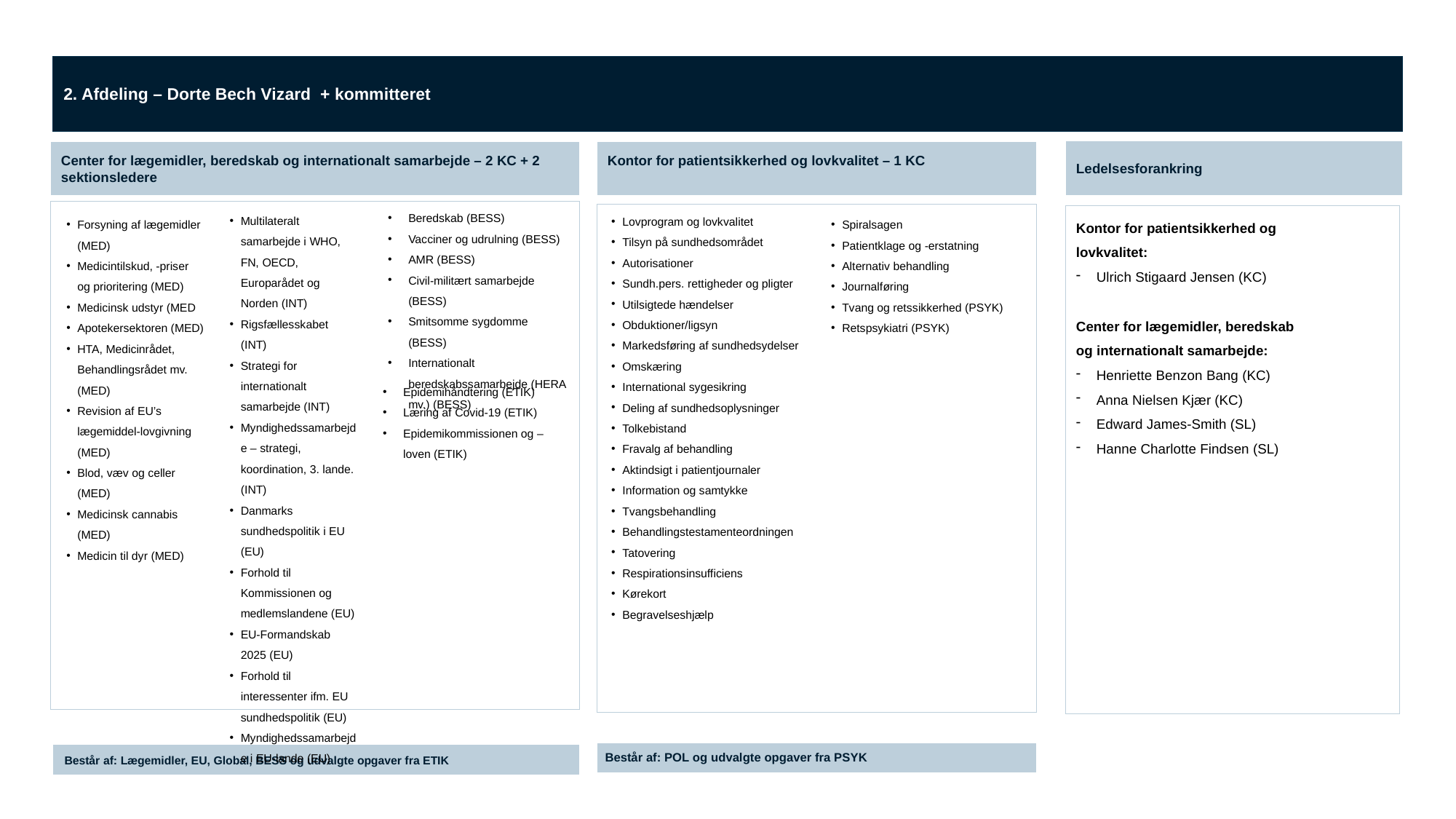

2. Afdeling – Dorte Bech Vizard  + kommitteret

Ledelsesforankring

Center for lægemidler, beredskab og internationalt samarbejde – 2 KC + 2 sektionsledere

Kontor for patientsikkerhed og lovkvalitet – 1 KC

Beredskab (BESS)
Vacciner og udrulning (BESS)
AMR (BESS)
Civil-militært samarbejde (BESS)
Smitsomme sygdomme (BESS)
Internationalt beredskabssamarbejde (HERA mv.) (BESS)
Multilateralt samarbejde i WHO, FN, OECD, Europarådet og Norden (INT)
Rigsfællesskabet (INT)
Strategi for internationalt samarbejde (INT)
Myndighedssamarbejde – strategi, koordination, 3. lande. (INT)
Danmarks sundhedspolitik i EU (EU)
Forhold til Kommissionen og medlemslandene (EU)
EU-Formandskab 2025 (EU)
Forhold til interessenter ifm. EU sundhedspolitik (EU)
Myndighedssamarbejde i EU-lande (EU)
Lovprogram og lovkvalitet
Tilsyn på sundhedsområdet
Autorisationer
Sundh.pers. rettigheder og pligter
Utilsigtede hændelser
Obduktioner/ligsyn
Markedsføring af sundhedsydelser
Omskæring
International sygesikring
Deling af sundhedsoplysninger
Tolkebistand
Fravalg af behandling
Aktindsigt i patientjournaler
Information og samtykke
Tvangsbehandling
Behandlingstestamenteordningen
Tatovering
Respirationsinsufficiens
Kørekort
Begravelseshjælp
Forsyning af lægemidler (MED)
Medicintilskud, -priser og prioritering (MED)
Medicinsk udstyr (MED
Apotekersektoren (MED)
HTA, Medicinrådet, Behandlingsrådet mv. (MED)
Revision af EU’s lægemiddel-lovgivning (MED)
Blod, væv og celler (MED)
Medicinsk cannabis (MED)
Medicin til dyr (MED)

Spiralsagen
Patientklage og -erstatning
Alternativ behandling
Journalføring
Tvang og retssikkerhed (PSYK)
Retspsykiatri (PSYK)

Kontor for patientsikkerhed og lovkvalitet:
Ulrich Stigaard Jensen (KC)

Center for lægemidler, beredskab og internationalt samarbejde:
Henriette Benzon Bang (KC)
Anna Nielsen Kjær (KC)
Edward James-Smith (SL)
Hanne Charlotte Findsen (SL)

Epidemihåndtering (ETIK)
Læring af Covid-19 (ETIK)
Epidemikommissionen og –loven (ETIK)

Består af: POL og udvalgte opgaver fra PSYK

Består af: Lægemidler, EU, Global, BESS og udvalgte opgaver fra ETIK